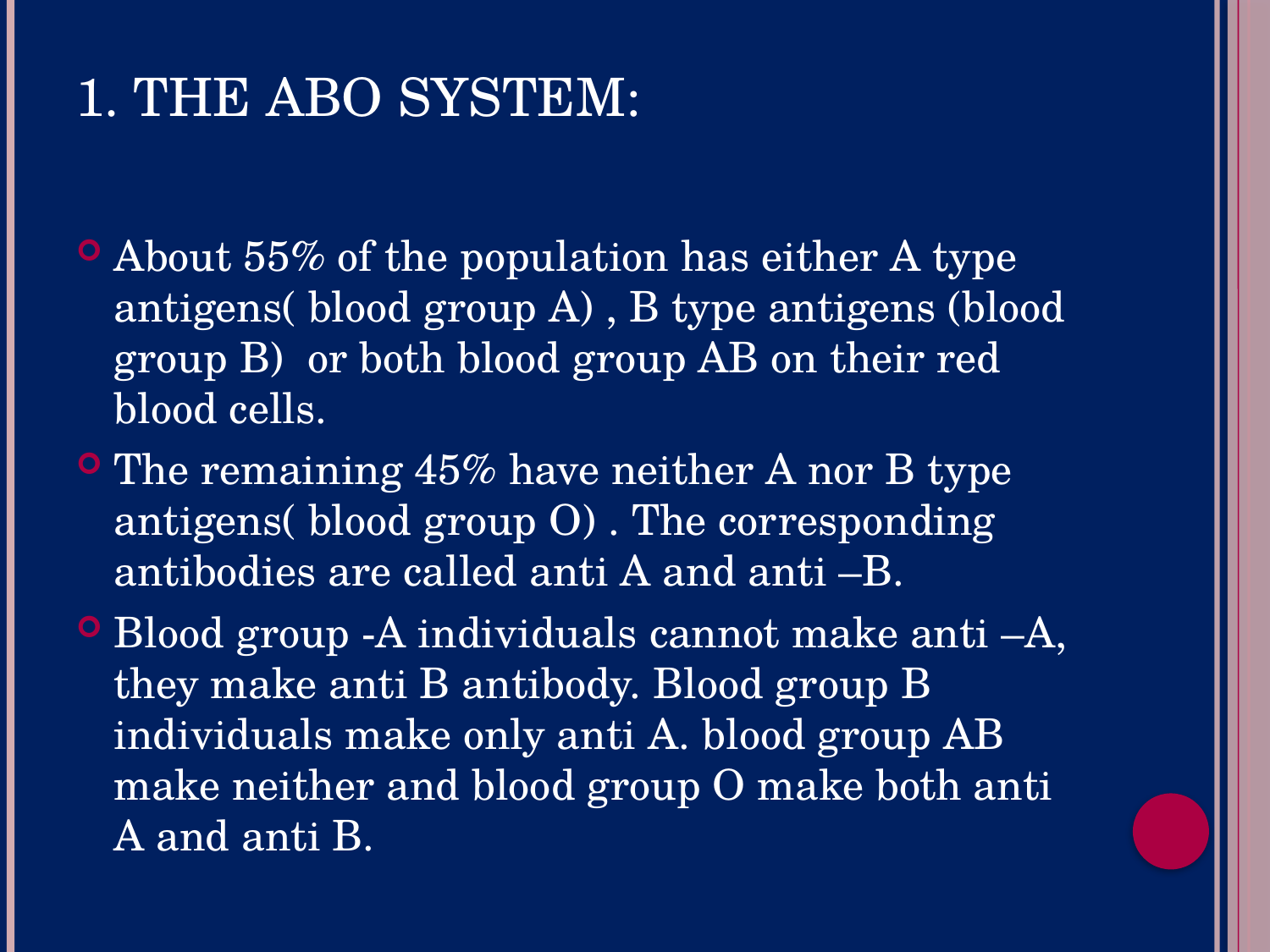

# 1. The ABO system:
About 55% of the population has either A type antigens( blood group A) , B type antigens (blood group B)  or both blood group AB on their red blood cells.
The remaining 45% have neither A nor B type antigens( blood group O) . The corresponding antibodies are called anti A and anti –B.
Blood group -A individuals cannot make anti –A, they make anti B antibody. Blood group B individuals make only anti A. blood group AB make neither and blood group O make both anti A and anti B.